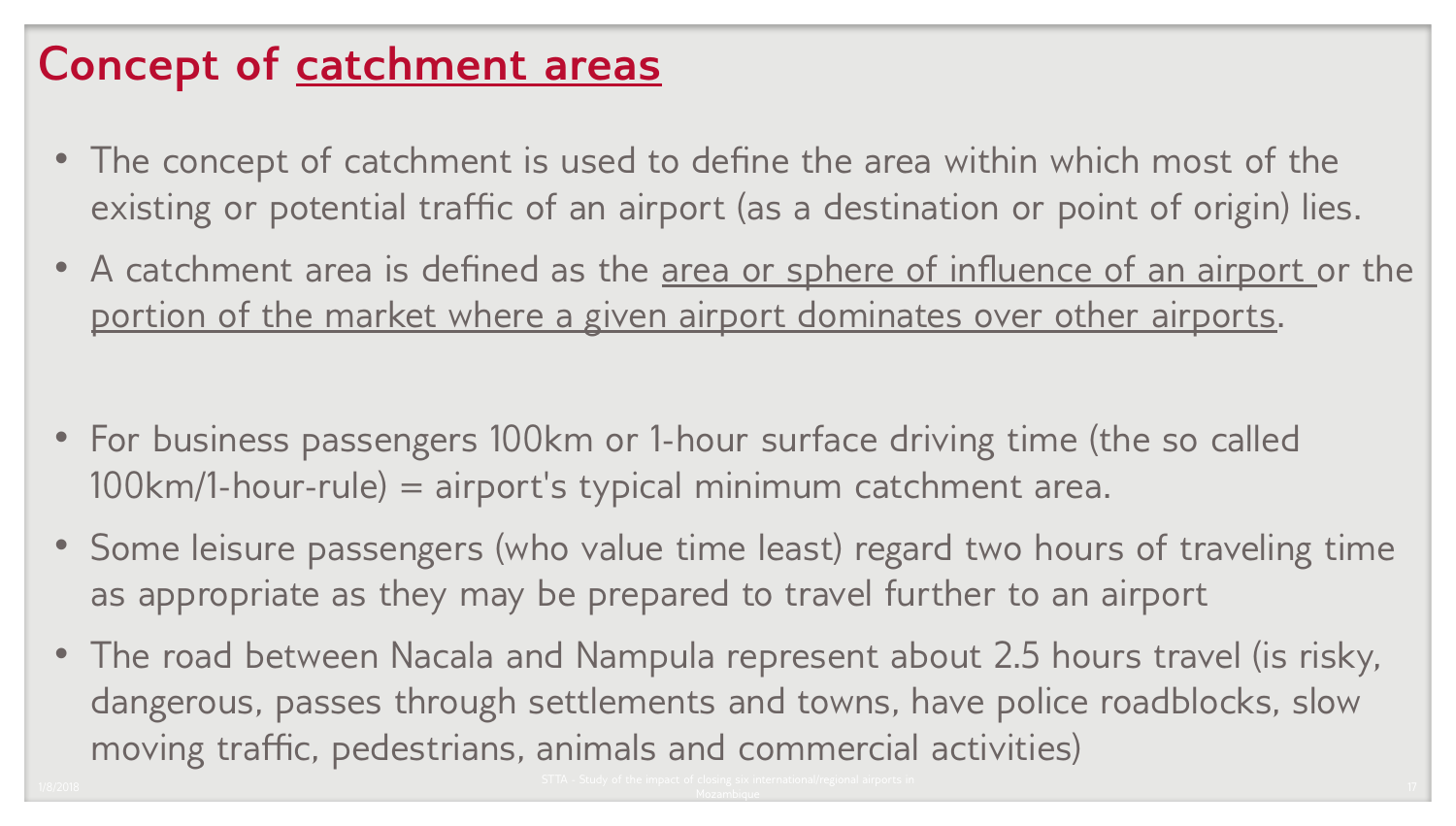

# Concept of catchment areas
The concept of catchment is used to define the area within which most of the existing or potential traffic of an airport (as a destination or point of origin) lies.
A catchment area is defined as the area or sphere of influence of an airport or the portion of the market where a given airport dominates over other airports.

For business passengers 100km or 1-hour surface driving time (the so called 100km/1-hour-rule) = airport's typical minimum catchment area.
Some leisure passengers (who value time least) regard two hours of traveling time as appropriate as they may be prepared to travel further to an airport
The road between Nacala and Nampula represent about 2.5 hours travel (is risky, dangerous, passes through settlements and towns, have police roadblocks, slow moving traffic, pedestrians, animals and commercial activities)

1/8/2018
17
STTA - Study of the impact of closing six international/regional airports in Mozambique